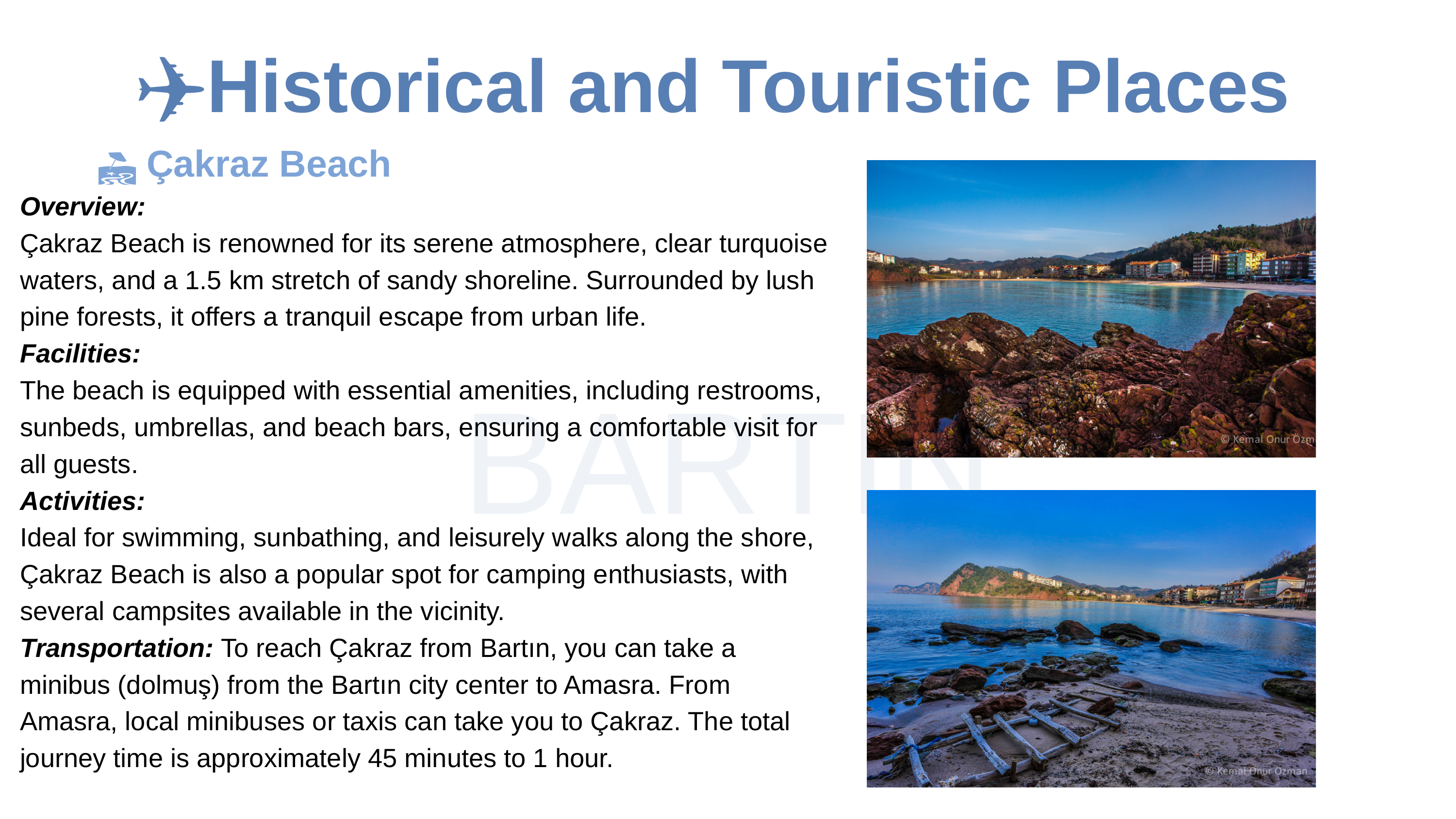

✈️Historical and Touristic Places
🏖️ Çakraz Beach

Overview:
Çakraz Beach is renowned for its serene atmosphere, clear turquoise waters, and a 1.5 km stretch of sandy shoreline. Surrounded by lush pine forests, it offers a tranquil escape from urban life.
Facilities:
The beach is equipped with essential amenities, including restrooms, sunbeds, umbrellas, and beach bars, ensuring a comfortable visit for all guests.
Activities:
Ideal for swimming, sunbathing, and leisurely walks along the shore, Çakraz Beach is also a popular spot for camping enthusiasts, with several campsites available in the vicinity.
Transportation: To reach Çakraz from Bartın, you can take a minibus (dolmuş) from the Bartın city center to Amasra. From Amasra, local minibuses or taxis can take you to Çakraz. The total journey time is approximately 45 minutes to 1 hour.

BARTIN